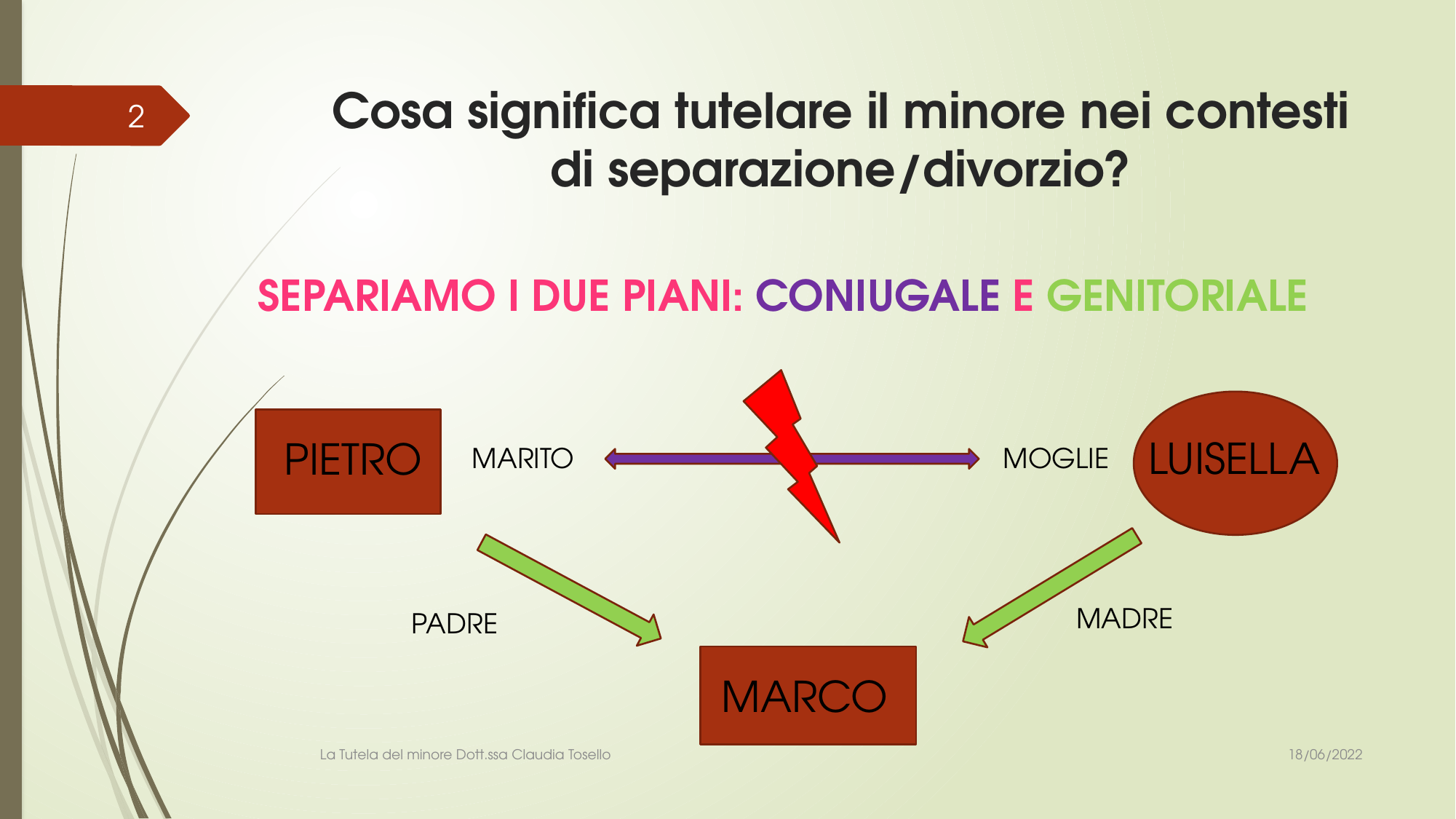

# Cosa significa tutelare il minore nei contesti di separazione/divorzio?
2
SEPARIAMO I DUE PIANI: CONIUGALE E GENITORIALE

LUISELLA
PIETRO
MOGLIE
MARITO

MADRE
PADRE

MARCO
La Tutela del minore Dott.ssa Claudia Tosello
18/06/2022